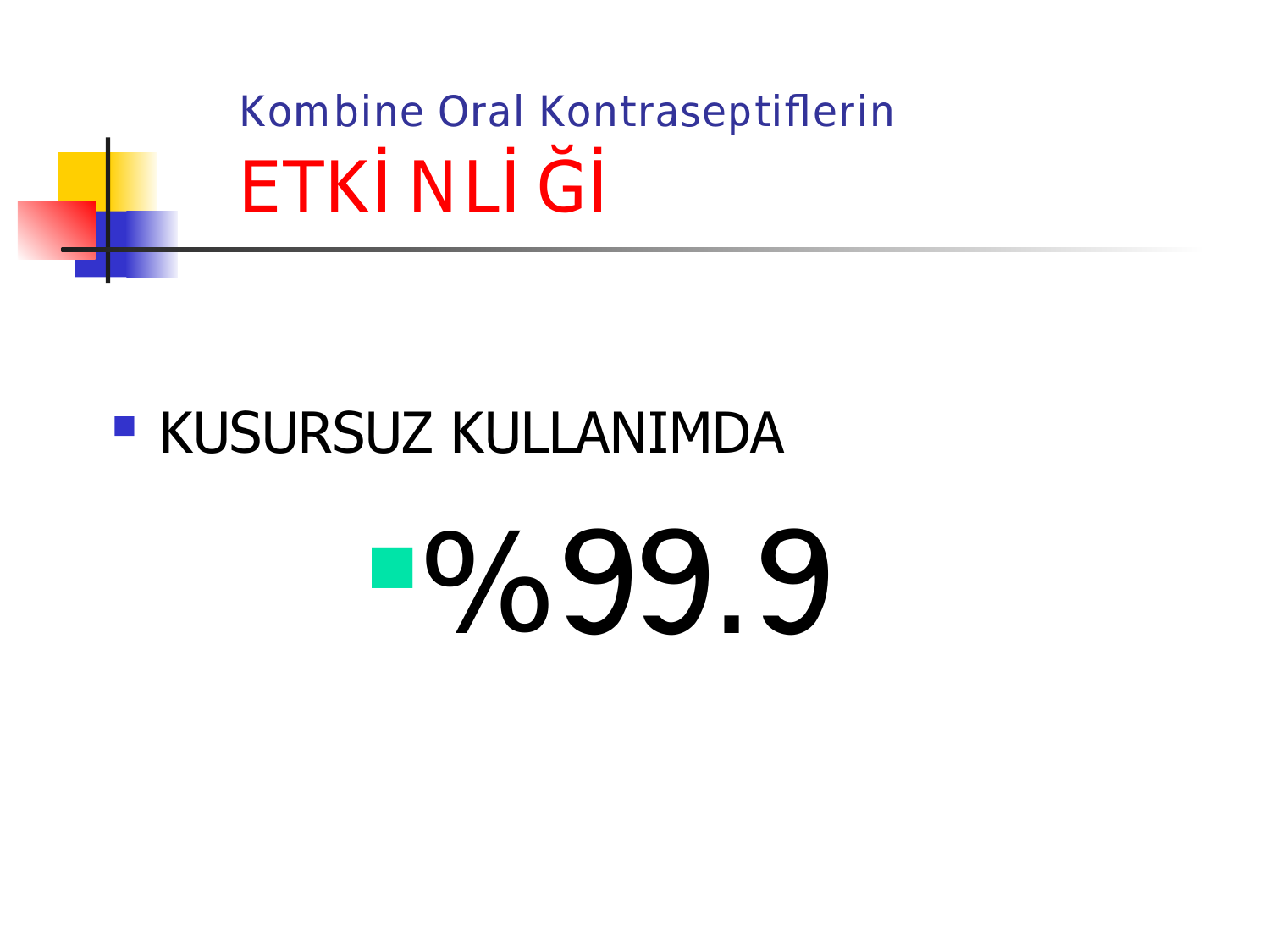

# Kombine Oral Kontraseptiflerin           ETKİNLİĞİ

KUSURSUZ KULLANIMDA
%99.9